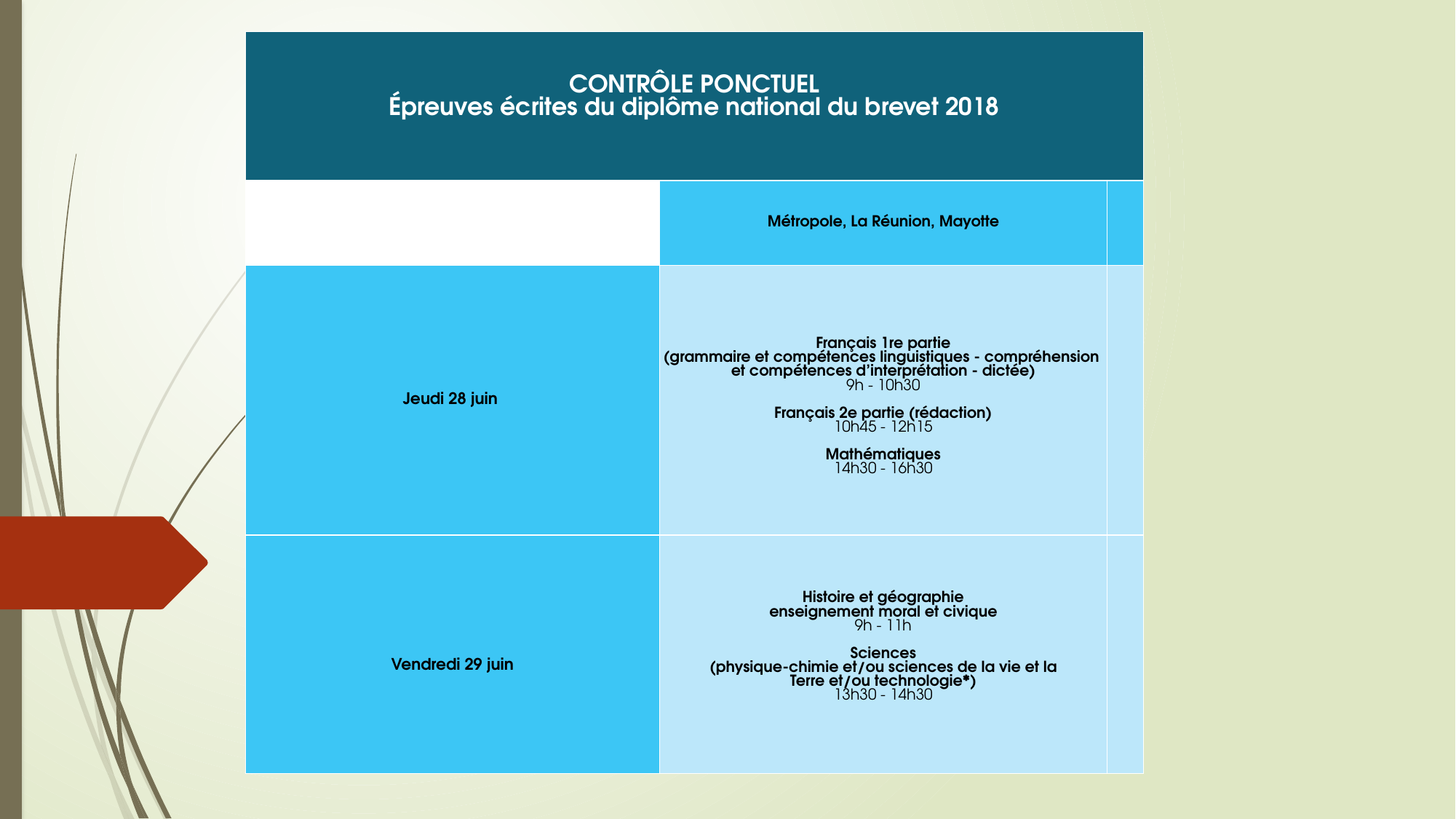

| CONTRÔLE PONCTUEL Épreuves écrites du diplôme national du brevet 2018 |  |  |
| --- | --- | --- |
|  | Métropole, La Réunion, Mayotte |  |
| Jeudi 28 juin | Français 1re partie (grammaire et compétences linguistiques - compréhension  et compétences d’interprétation - dictée) 9h - 10h30 Français 2e partie (rédaction) 10h45 - 12h15 Mathématiques 14h30 - 16h30 |  |
| Vendredi 29 juin | Histoire et géographie enseignement moral et civique 9h - 11h Sciences (physique-chimie et/ou sciences de la vie et la Terre et/ou technologie\*) 13h30 - 14h30 |  |